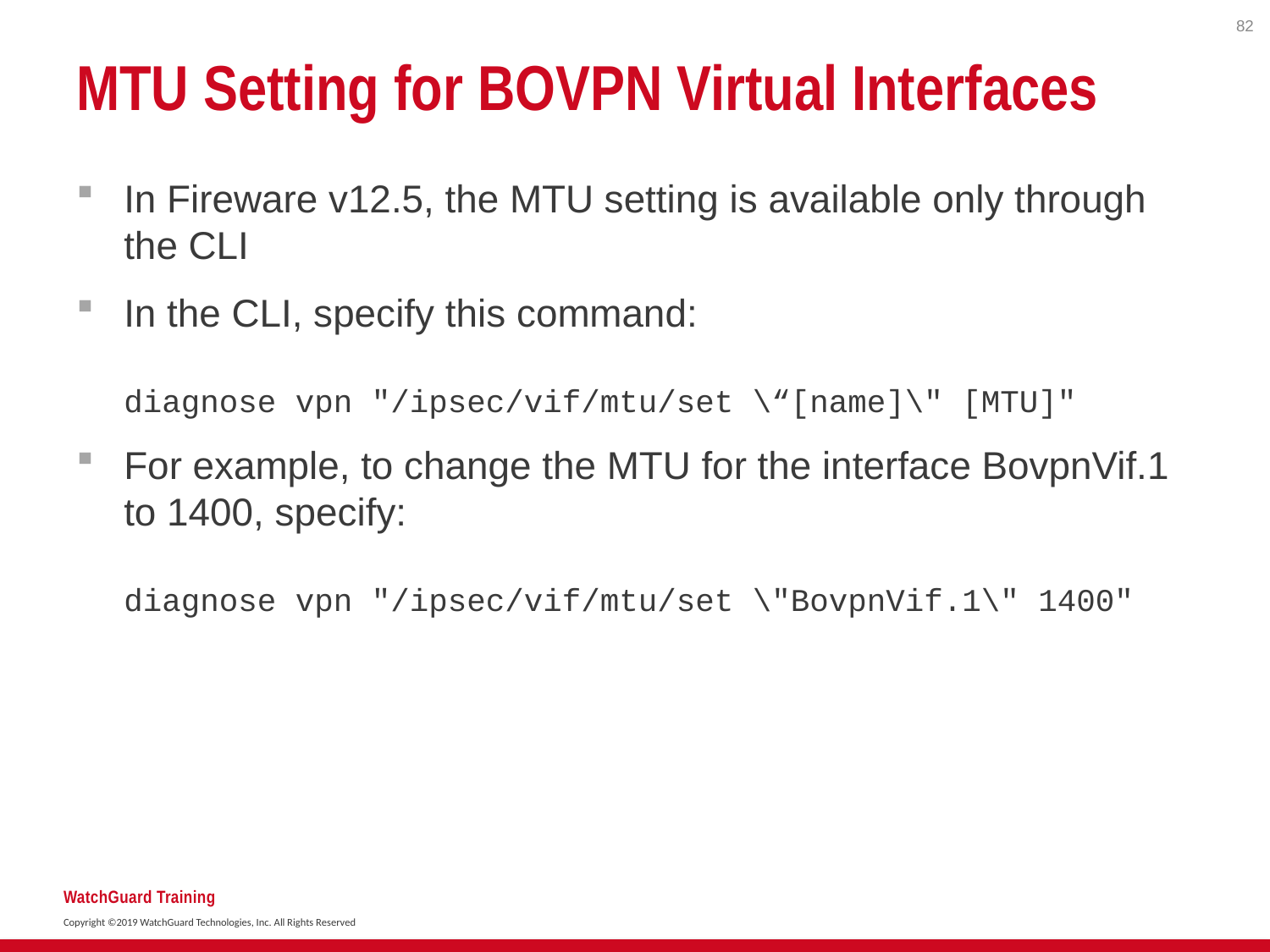

82
# MTU Setting for BOVPN Virtual Interfaces
In Fireware v12.5, the MTU setting is available only through the CLI
In the CLI, specify this command:
diagnose vpn "/ipsec/vif/mtu/set \“[name]\" [MTU]"
For example, to change the MTU for the interface BovpnVif.1 to 1400, specify:
diagnose vpn "/ipsec/vif/mtu/set \"BovpnVif.1\" 1400"